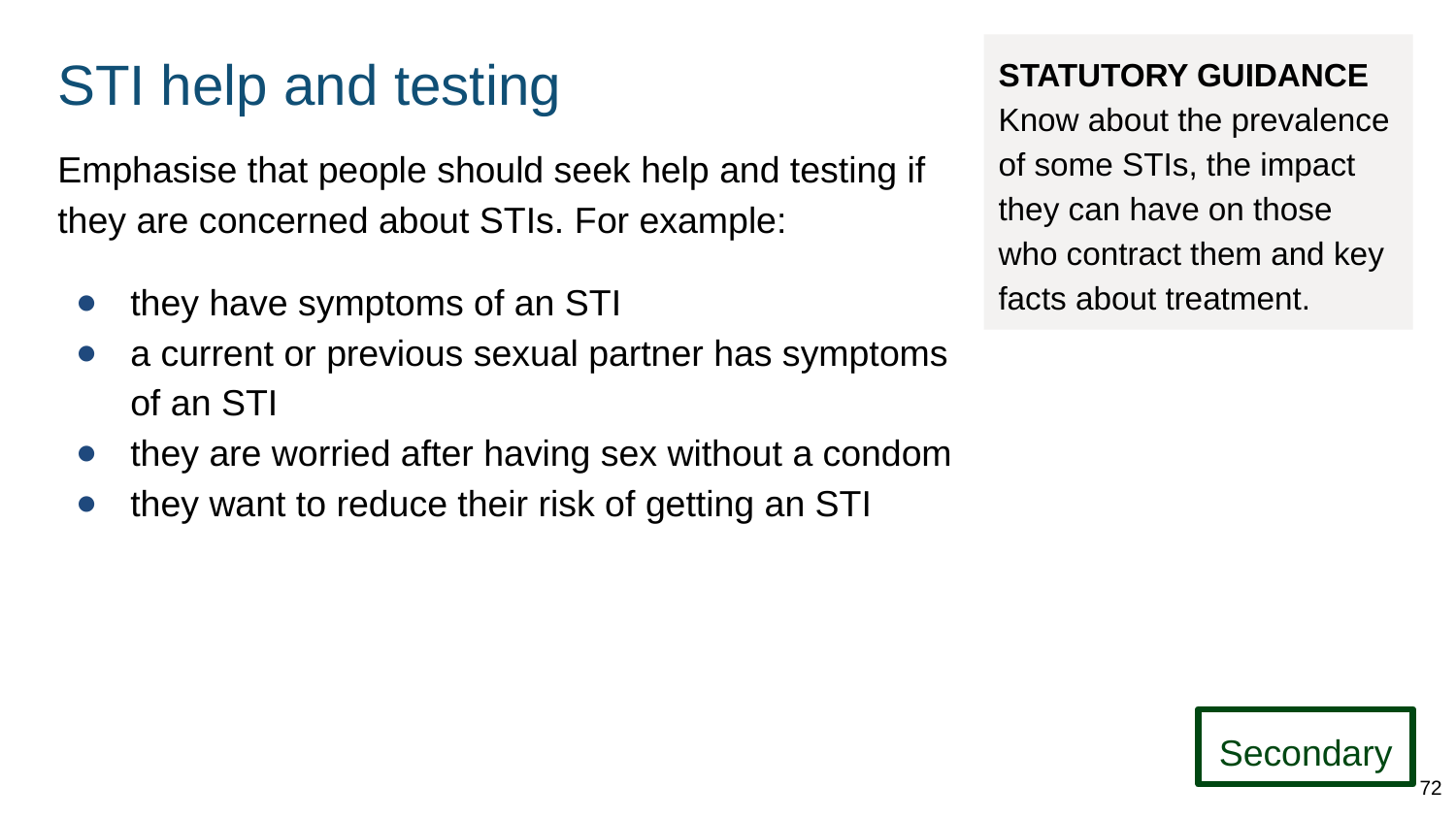

# STI help and testing

STATUTORY GUIDANCE
Know about the prevalence of some STIs, the impact they can have on those who contract them and key facts about treatment.
Emphasise that people should seek help and testing if they are concerned about STIs. For example:
they have symptoms of an STI
a current or previous sexual partner has symptoms of an STI
they are worried after having sex without a condom
they want to reduce their risk of getting an STI

Secondary
72